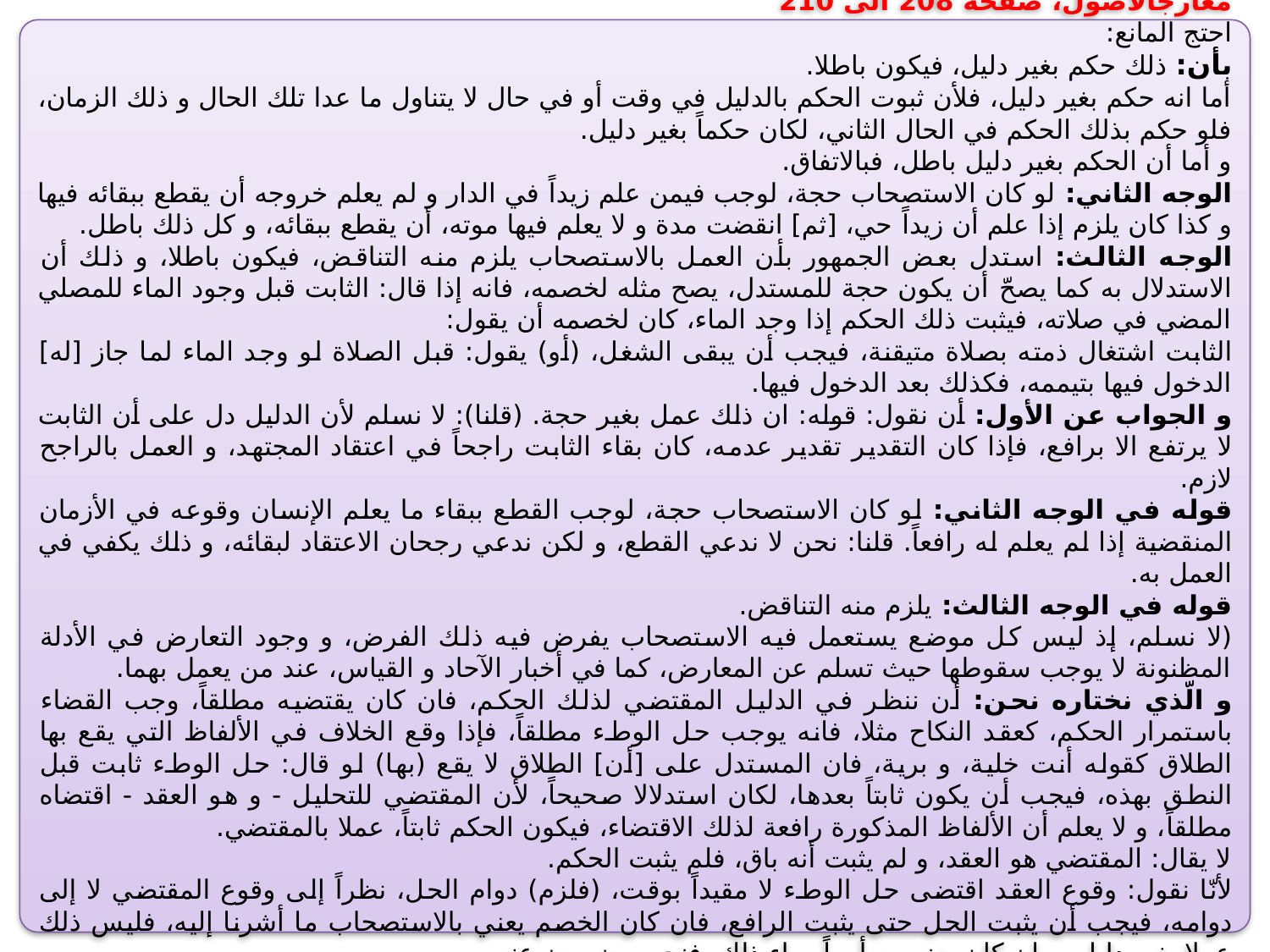

معارج‏الأصول، صفحه 208 الی 210
احتج المانع:
بأن: ذلك حكم بغير دليل، فيكون باطلا.
أما انه حكم بغير دليل، فلأن ثبوت الحكم بالدليل في وقت أو في حال لا يتناول ما عدا تلك الحال و ذلك الزمان، فلو حكم بذلك الحكم في الحال الثاني، لكان حكماً بغير دليل.
و أما أن الحكم بغير دليل باطل، فبالاتفاق.
الوجه الثاني: لو كان الاستصحاب حجة، لوجب فيمن علم زيداً في الدار و لم يعلم خروجه أن يقطع ببقائه فيها و كذا كان يلزم إذا علم أن زيداً حي، [ثم‏] انقضت مدة و لا يعلم فيها موته، أن يقطع ببقائه، و كل ذلك باطل.
الوجه الثالث: استدل بعض الجمهور بأن العمل بالاستصحاب يلزم منه التناقض، فيكون باطلا، و ذلك أن الاستدلال به كما يصحّ أن يكون حجة للمستدل، يصح مثله لخصمه، فانه إذا قال: الثابت قبل وجود الماء للمصلي المضي في صلاته، فيثبت ذلك الحكم إذا وجد الماء، كان لخصمه أن يقول:
الثابت اشتغال ذمته بصلاة متيقنة، فيجب أن يبقى الشغل، (أو) يقول: قبل الصلاة لو وجد الماء لما جاز [له‏] الدخول فيها بتيممه، فكذلك بعد الدخول فيها.
و الجواب عن الأول: أن نقول: قوله: ان ذلك عمل بغير حجة. (قلنا): لا نسلم لأن الدليل دل على أن الثابت لا يرتفع الا برافع، فإذا كان التقدير تقدير عدمه، كان بقاء الثابت راجحاً في اعتقاد المجتهد، و العمل بالراجح لازم.
قوله في الوجه الثاني: لو كان الاستصحاب حجة، لوجب القطع ببقاء ما يعلم الإنسان وقوعه في الأزمان المنقضية إذا لم يعلم له رافعاً. قلنا: نحن لا ندعي القطع، و لكن ندعي رجحان الاعتقاد لبقائه، و ذلك يكفي في العمل به.
قوله في الوجه الثالث: يلزم منه التناقض.
(لا نسلم، إذ ليس كل موضع يستعمل فيه الاستصحاب يفرض فيه ذلك الفرض، و وجود التعارض في الأدلة المظنونة لا يوجب سقوطها حيث تسلم عن المعارض، كما في أخبار الآحاد و القياس، عند من يعمل بهما.
و الّذي نختاره نحن: أن ننظر في الدليل المقتضي لذلك الحكم، فان كان يقتضيه مطلقاً، وجب القضاء باستمرار الحكم، كعقد النكاح مثلا، فانه يوجب حل الوطء مطلقاً، فإذا وقع الخلاف في الألفاظ التي يقع بها الطلاق كقوله أنت خلية، و برية، فان المستدل على [أن‏] الطلاق لا يقع (بها) لو قال: حل الوطء ثابت قبل النطق بهذه، فيجب أن يكون ثابتاً بعدها، لكان استدلالا صحيحاً، لأن المقتضي للتحليل - و هو العقد - اقتضاه مطلقاً، و لا يعلم أن الألفاظ المذكورة رافعة لذلك الاقتضاء، فيكون الحكم ثابتاً، عملا بالمقتضي.
لا يقال: المقتضي هو العقد، و لم يثبت أنه باق، فلم يثبت الحكم.
لأنّا نقول: وقوع العقد اقتضى حل الوطء لا مقيداً بوقت، (فلزم) دوام الحل، نظراً إلى وقوع المقتضي لا إلى دوامه، فيجب أن يثبت الحل حتى يثبت الرافع، فان كان الخصم يعني بالاستصحاب ما أشرنا إليه، فليس ذلك عملا بغير دليل. و ان كان يعني به أمراً وراء ذلك، فنحن مضربون عنه.